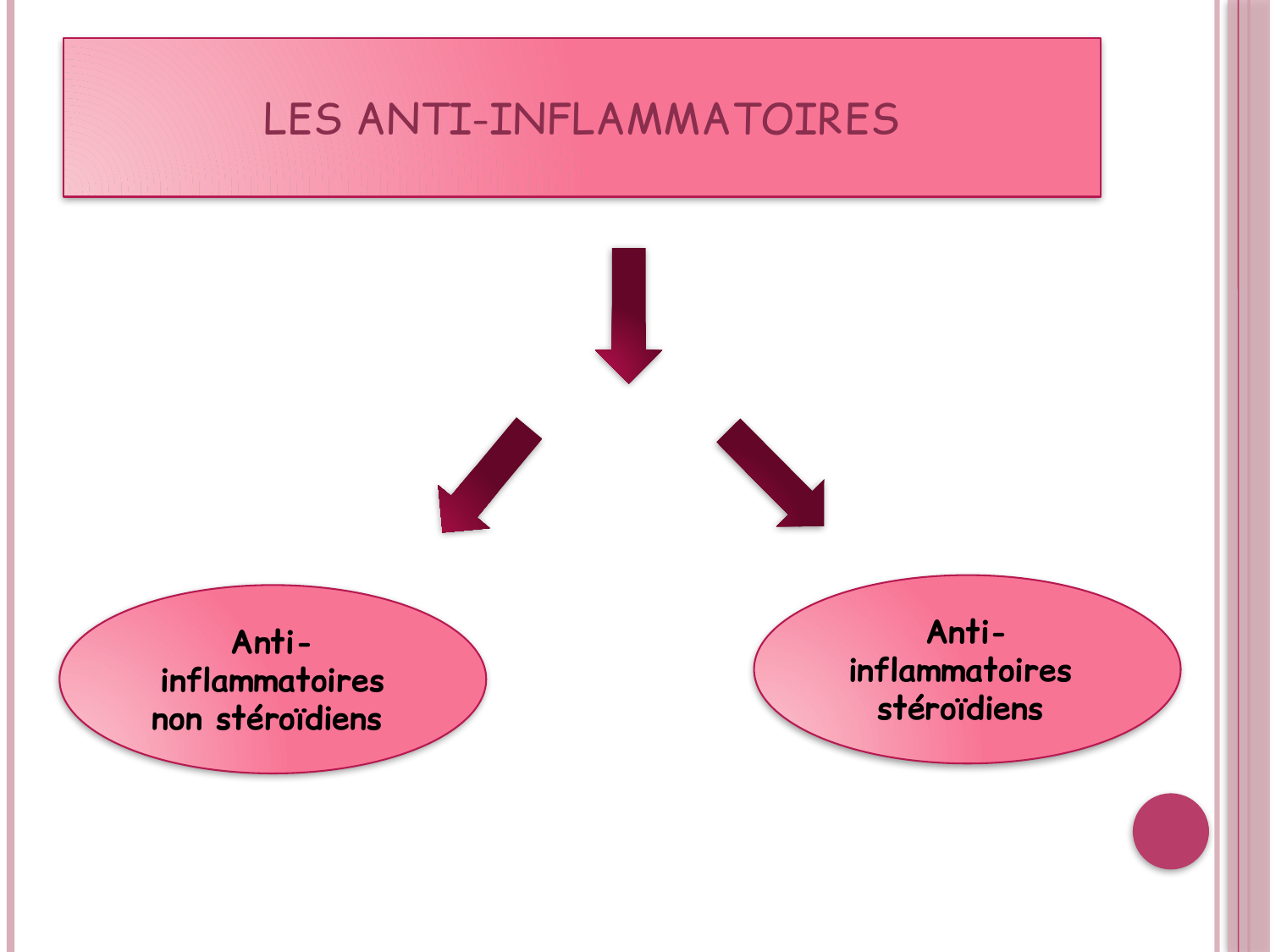

# LES Anti-inflammatoires

Anti-inflammatoires  stéroïdiens
Anti-inflammatoires non stéroïdiens